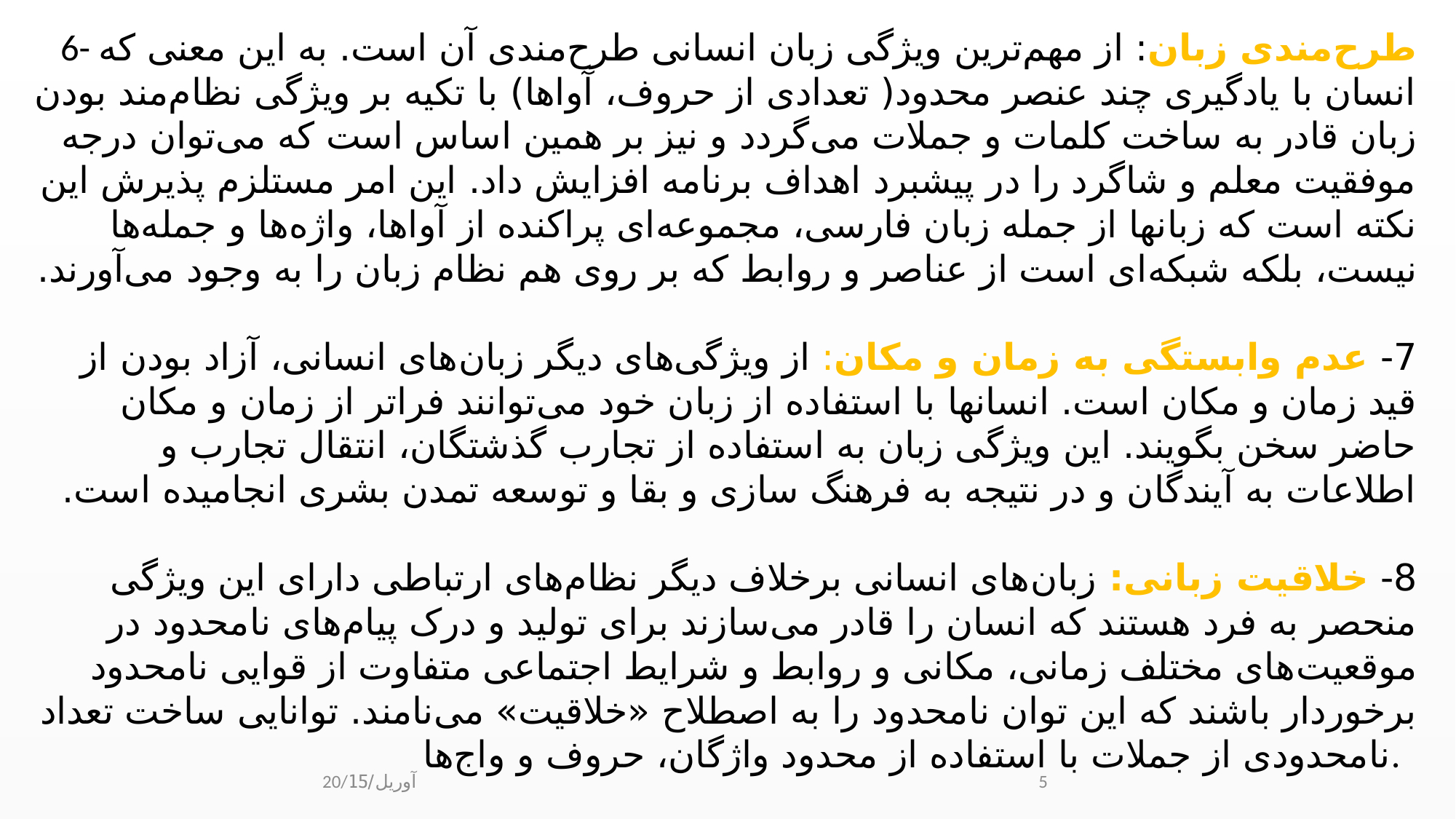

# 6- طرح‌مندی زبان: از مهم‌ترین ویژگی زبان انسانی طرح‌مندی آن است. به این معنی که انسان با یادگیری چند عنصر محدود( تعدادی از حروف، آواها) با تکیه بر ویژگی نظام‌مند بودن زبان قادر به ساخت کلمات و جملات می‌گردد و نیز بر همین اساس است که می‌توان درجه موفقیت معلم و شاگرد را در پیشبرد اهداف برنامه افزایش داد. این امر مستلزم پذیرش این نکته است که زبانها از جمله زبان فارسی، مجموعه‌ای پراکنده از آواها، واژه‌ها و جمله‌ها نیست، بلکه شبکه‌ای است از عناصر و روابط که بر روی هم نظام زبان را به وجود می‌آورند. 7- عدم وابستگی به زمان و مکان: از ویژگی‌های دیگر زبان‌های انسانی، آزاد بودن از قید زمان و مکان است. انسانها با استفاده از زبان خود می‌توانند فراتر از زمان و مکان حاضر سخن بگویند. این ویژگی زبان به استفاده از تجارب گذشتگان، انتقال تجارب و اطلاعات به آیندگان و در نتیجه به فرهنگ سازی و بقا و توسعه تمدن بشری انجامیده است. 8- خلاقیت زبانی: زبان‌های انسانی برخلاف دیگر نظام‌های ارتباطی دارای این ویژگی منحصر به فرد هستند که انسان را قادر می‌سازند برای تولید و درک پیام‌های نامحدود در موقعیت‌های مختلف زمانی، مکانی و روابط و شرایط اجتماعی متفاوت از قوایی نامحدود برخوردار باشند که این توان نامحدود را به اصطلاح «خلاقیت» می‌نامند. توانایی ساخت تعداد نامحدودی از جملات با استفاده از محدود واژگان، حروف و واج‌ها.
20/آوريل/15
5